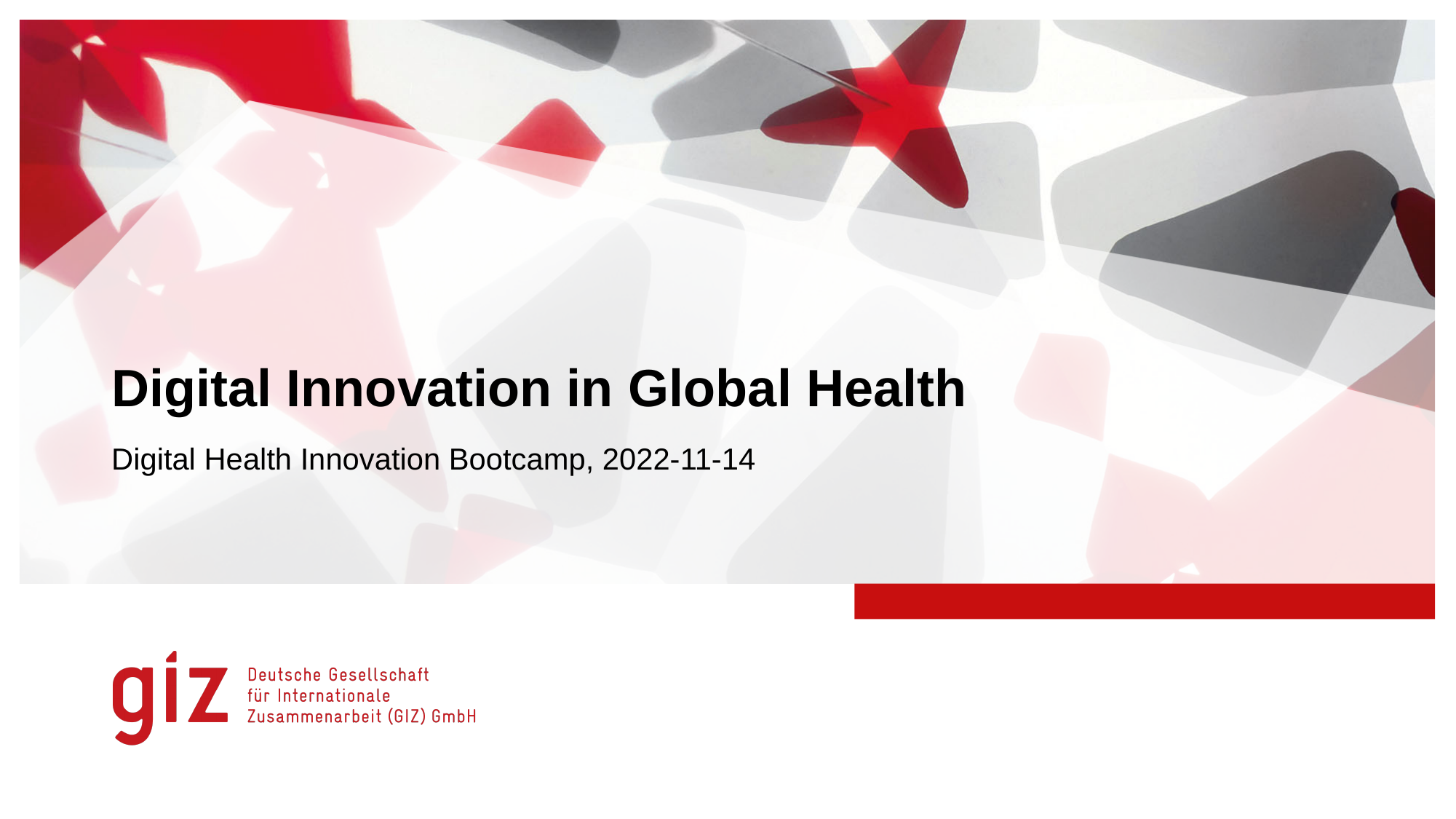

# Digital Innovation in Global Health
Digital Health Innovation Bootcamp, 2022-11-14